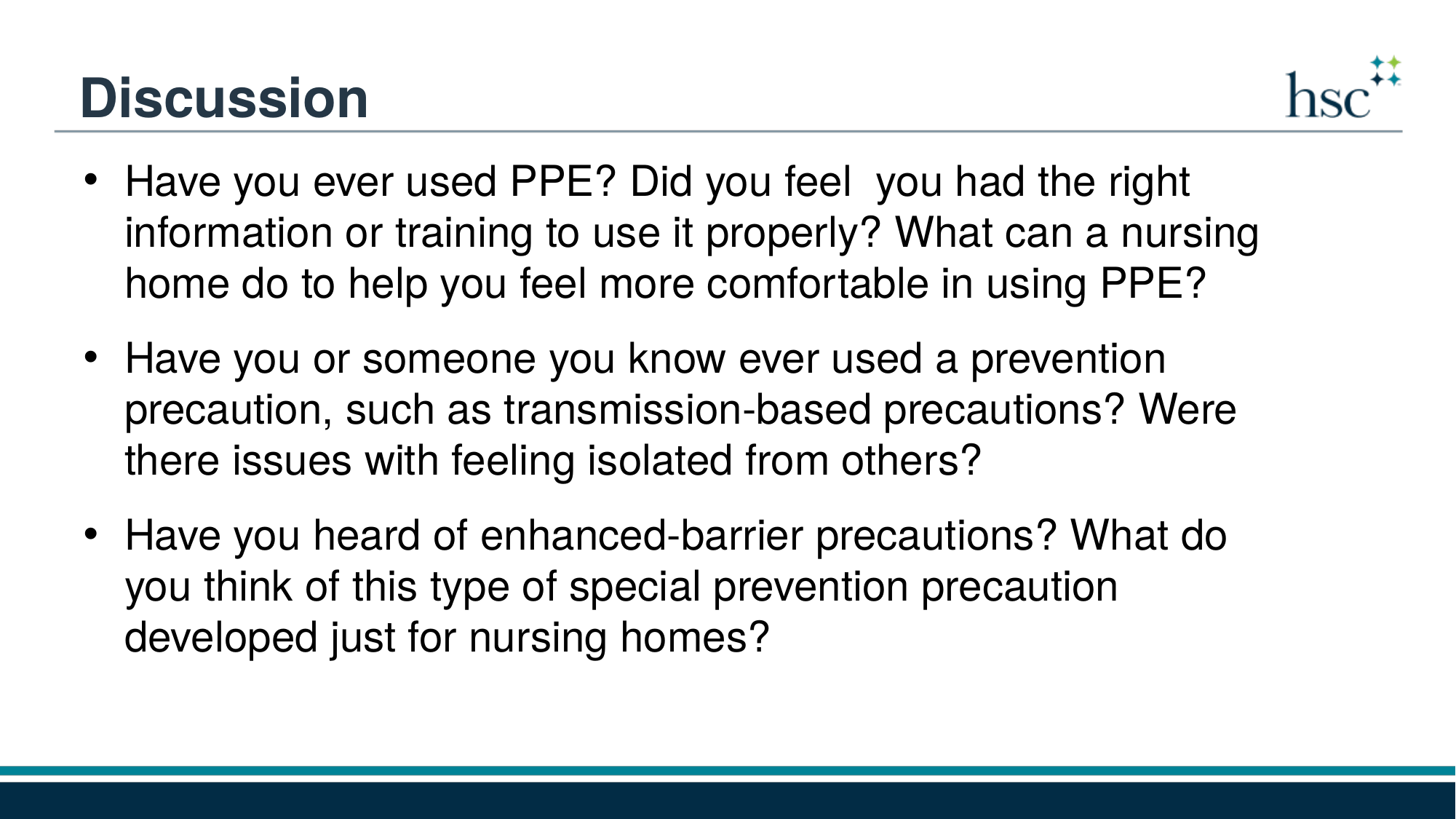

Discussion
Have you ever used PPE? Did you feel  you had the right information or training to use it properly? What can a nursing home do to help you feel more comfortable in using PPE?
Have you or someone you know ever used a prevention precaution, such as transmission-based precautions? Were there issues with feeling isolated from others?
Have you heard of enhanced-barrier precautions? What do you think of this type of special prevention precaution developed just for nursing homes?